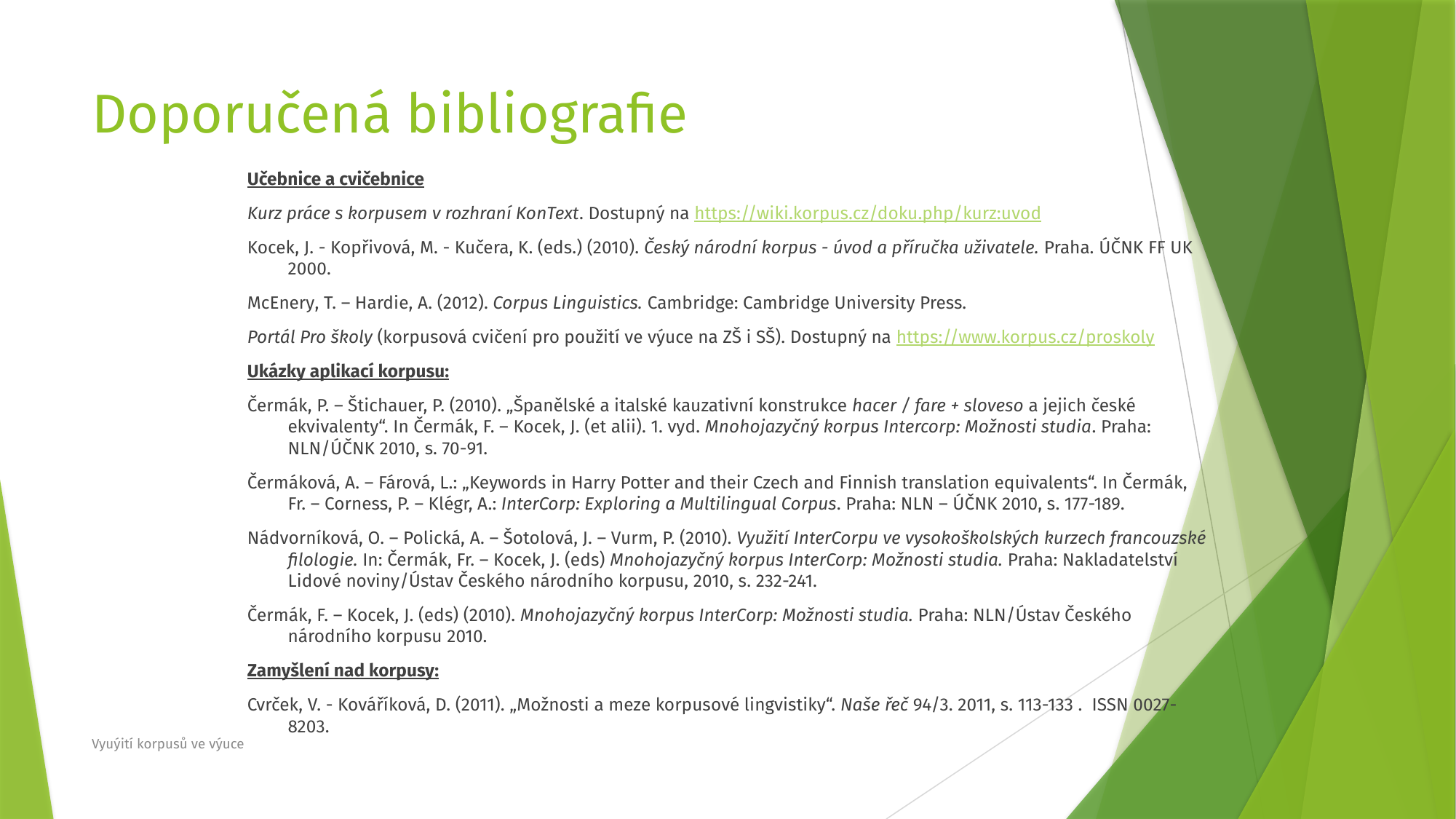

# Doporučená bibliografie
Učebnice a cvičebnice
Kurz práce s korpusem v rozhraní KonText. Dostupný na https://wiki.korpus.cz/doku.php/kurz:uvod
Kocek, J. - Kopřivová, M. - Kučera, K. (eds.) (2010). Český národní korpus - úvod a příručka uživatele. Praha. ÚČNK FF UK 2000.
McEnery, T. – Hardie, A. (2012). Corpus Linguistics. Cambridge: Cambridge University Press.
Portál Pro školy (korpusová cvičení pro použití ve výuce na ZŠ i SŠ). Dostupný na https://www.korpus.cz/proskoly
Ukázky aplikací korpusu:
Čermák, P. – Štichauer, P. (2010). „Španělské a italské kauzativní konstrukce hacer / fare + sloveso a jejich české ekvivalenty“. In Čermák, F. – Kocek, J. (et alii). 1. vyd. Mnohojazyčný korpus Intercorp: Možnosti studia. Praha: NLN/ÚČNK 2010, s. 70-91.
Čermáková, A. – Fárová, L.: „Keywords in Harry Potter and their Czech and Finnish translation equivalents“. In Čermák, Fr. – Corness, P. – Klégr, A.: InterCorp: Exploring a Multilingual Corpus. Praha: NLN – ÚČNK 2010, s. 177-189.
Nádvorníková, O. – Polická, A. – Šotolová, J. – Vurm, P. (2010). Využití InterCorpu ve vysokoškolských kurzech francouzské filologie. In: Čermák, Fr. – Kocek, J. (eds) Mnohojazyčný korpus InterCorp: Možnosti studia. Praha: Nakladatelství Lidové noviny/Ústav Českého národního korpusu, 2010, s. 232-241.
Čermák, F. – Kocek, J. (eds) (2010). Mnohojazyčný korpus InterCorp: Možnosti studia. Praha: NLN/Ústav Českého národního korpusu 2010.
Zamyšlení nad korpusy:
Cvrček, V. - Kováříková, D. (2011). „Možnosti a meze korpusové lingvistiky“. Naše řeč 94/3. 2011, s. 113-133 .  ISSN 0027-8203.
Vyuýití korpusů ve výuce